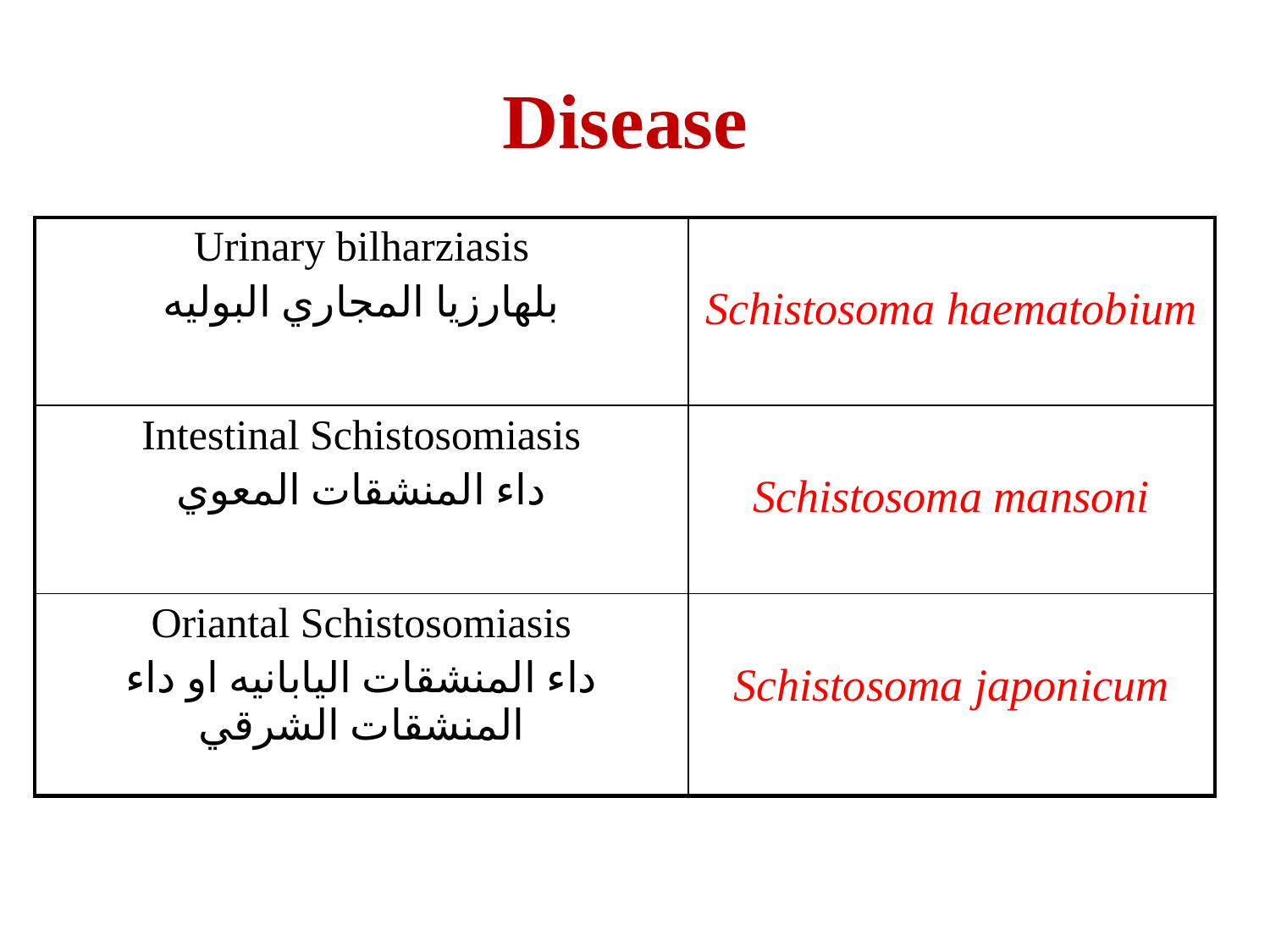

# Disease
| Urinary bilharziasis بلهارزيا المجاري البوليه | Schistosoma haematobium |
| --- | --- |
| Intestinal Schistosomiasis داء المنشقات المعوي | Schistosoma mansoni |
| Oriantal Schistosomiasis داء المنشقات اليابانيه او داء المنشقات الشرقي | Schistosoma japonicum |